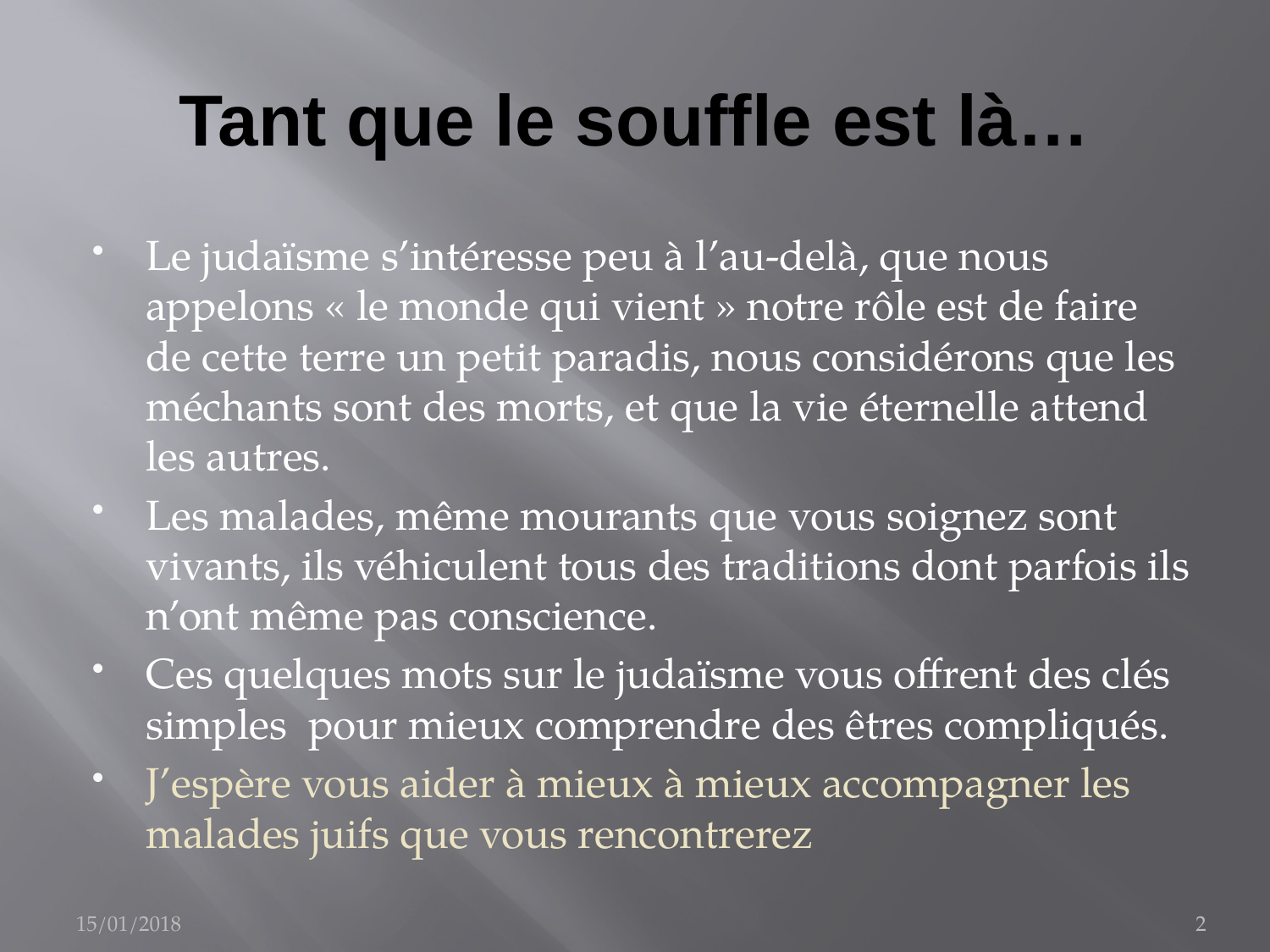

# Tant que le souffle est là…
Le judaïsme s’intéresse peu à l’au-delà, que nous appelons « le monde qui vient » notre rôle est de faire de cette terre un petit paradis, nous considérons que les méchants sont des morts, et que la vie éternelle attend les autres.
Les malades, même mourants que vous soignez sont vivants, ils véhiculent tous des traditions dont parfois ils n’ont même pas conscience.
Ces quelques mots sur le judaïsme vous offrent des clés simples  pour mieux comprendre des êtres compliqués.
J’espère vous aider à mieux à mieux accompagner les malades juifs que vous rencontrerez

15/01/2018
2